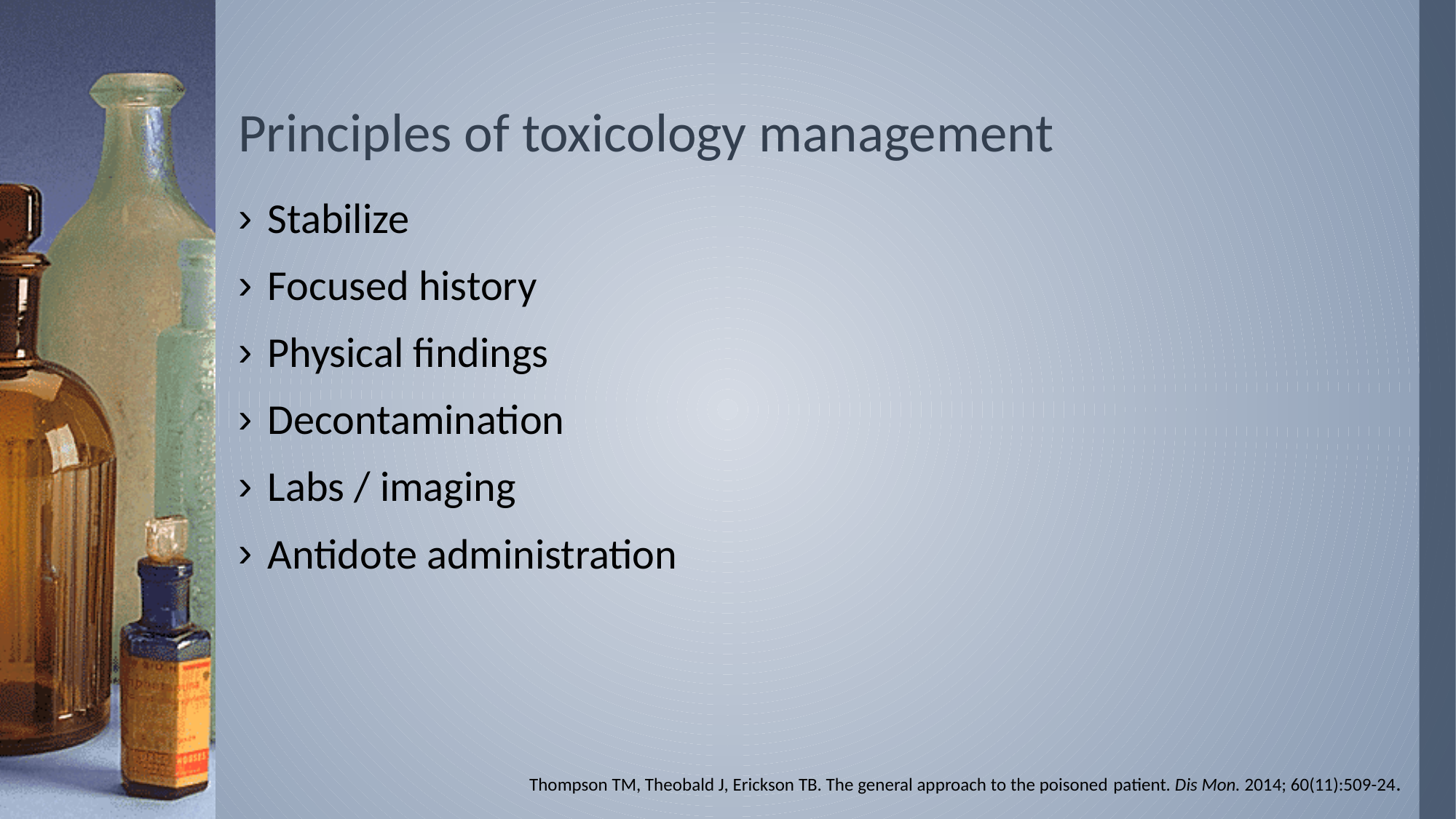

# Principles of toxicology management
Stabilize
Focused history
Physical findings
Decontamination
Labs / imaging
Antidote administration

Thompson TM, Theobald J, Erickson TB. The general approach to the poisoned patient. Dis Mon. 2014; 60(11):509-24.